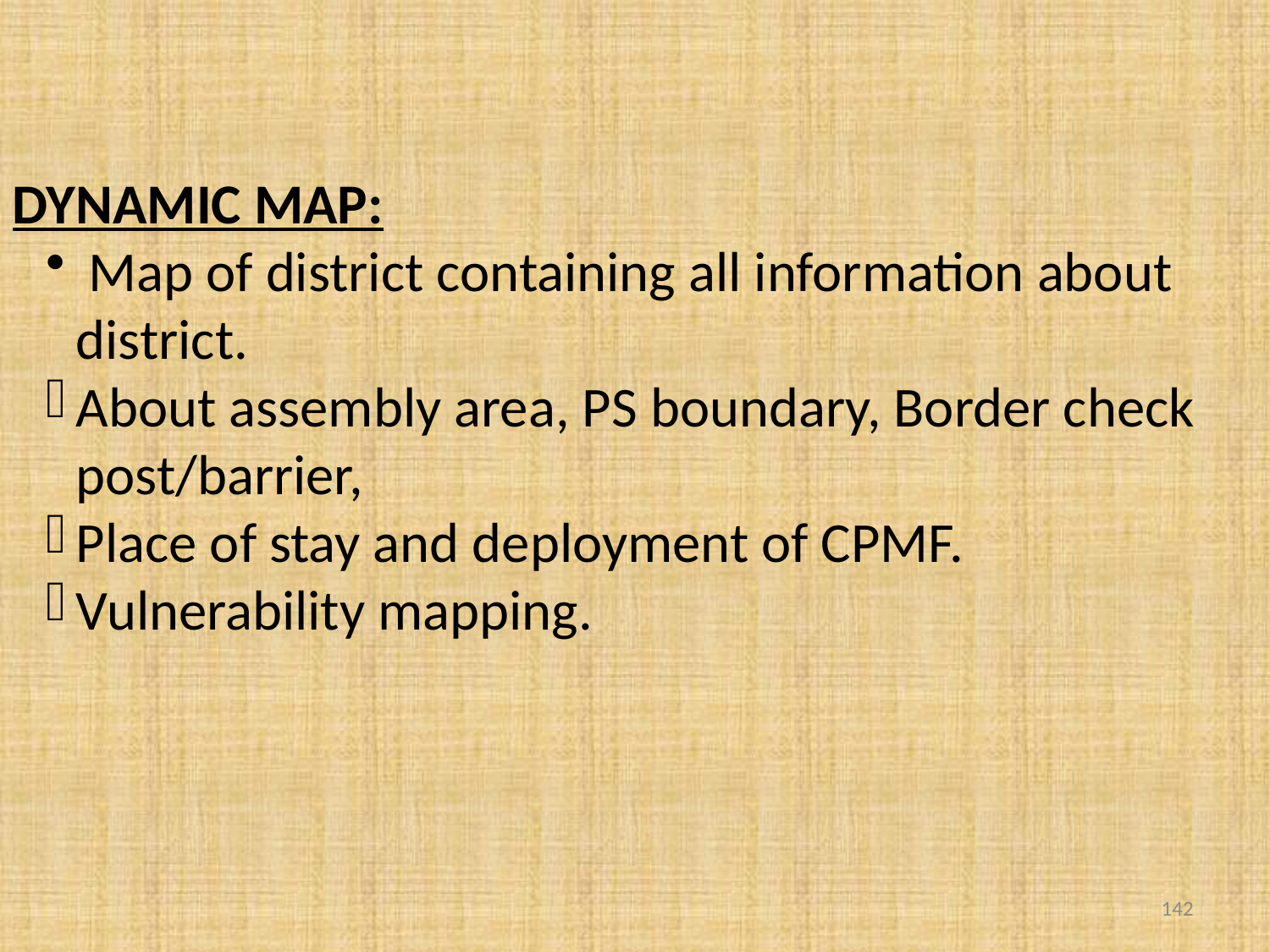

DYNAMIC MAP:
 Map of district containing all information about district.
About assembly area, PS boundary, Border check post/barrier,
Place of stay and deployment of CPMF.
Vulnerability mapping.
142